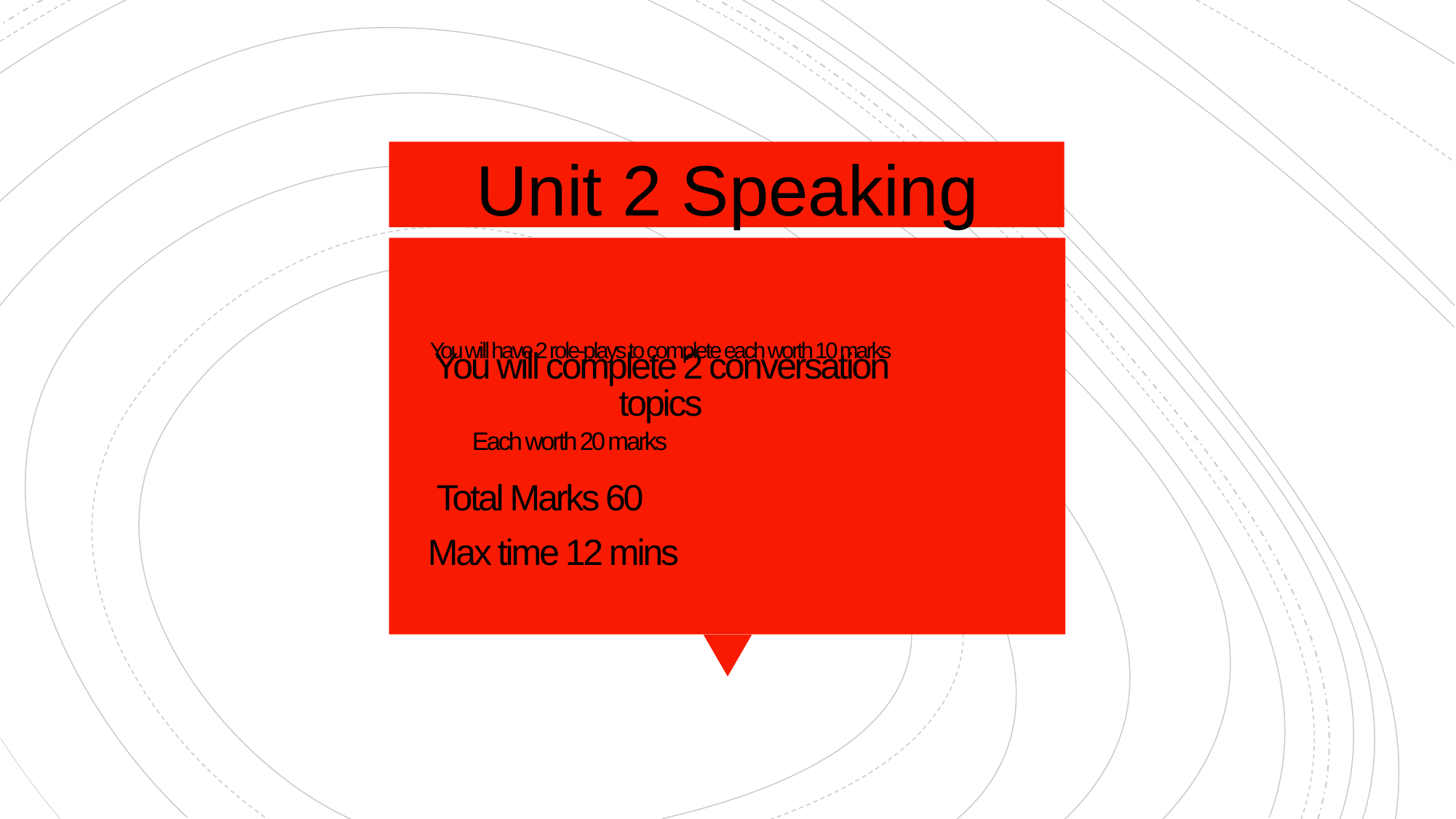

Unit 2 Speaking
# You will have 2 role-plays to complete each worth 10 marks
You will complete 2 conversation topics
Each worth 20 marks
Total Marks 60
Max time 12 mins